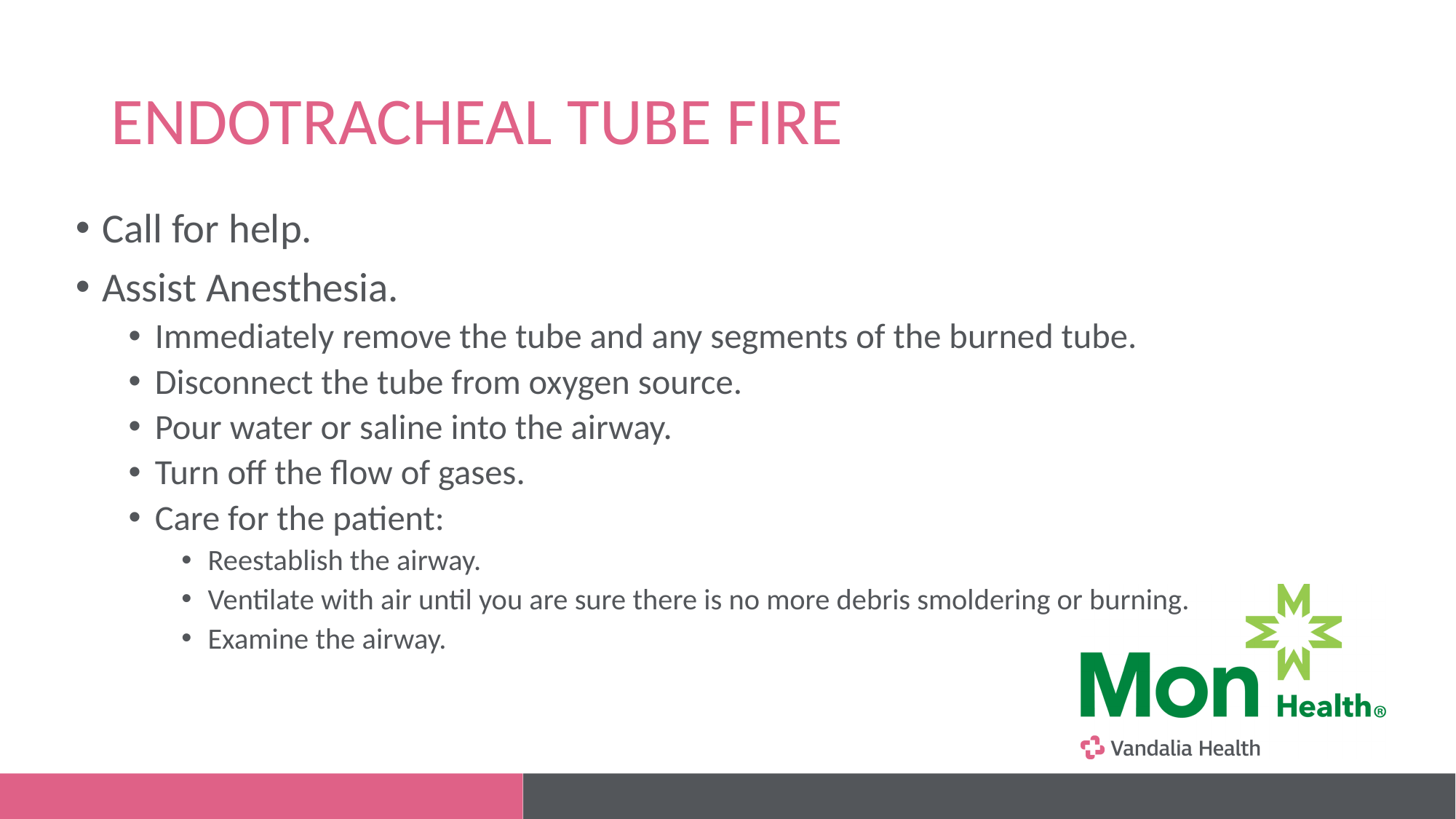

# ENDOTRACHEAL TUBE FIRE
Call for help.
Assist Anesthesia.
Immediately remove the tube and any segments of the burned tube.
Disconnect the tube from oxygen source.
Pour water or saline into the airway.
Turn off the flow of gases.
Care for the patient:
Reestablish the airway.
Ventilate with air until you are sure there is no more debris smoldering or burning.
Examine the airway.